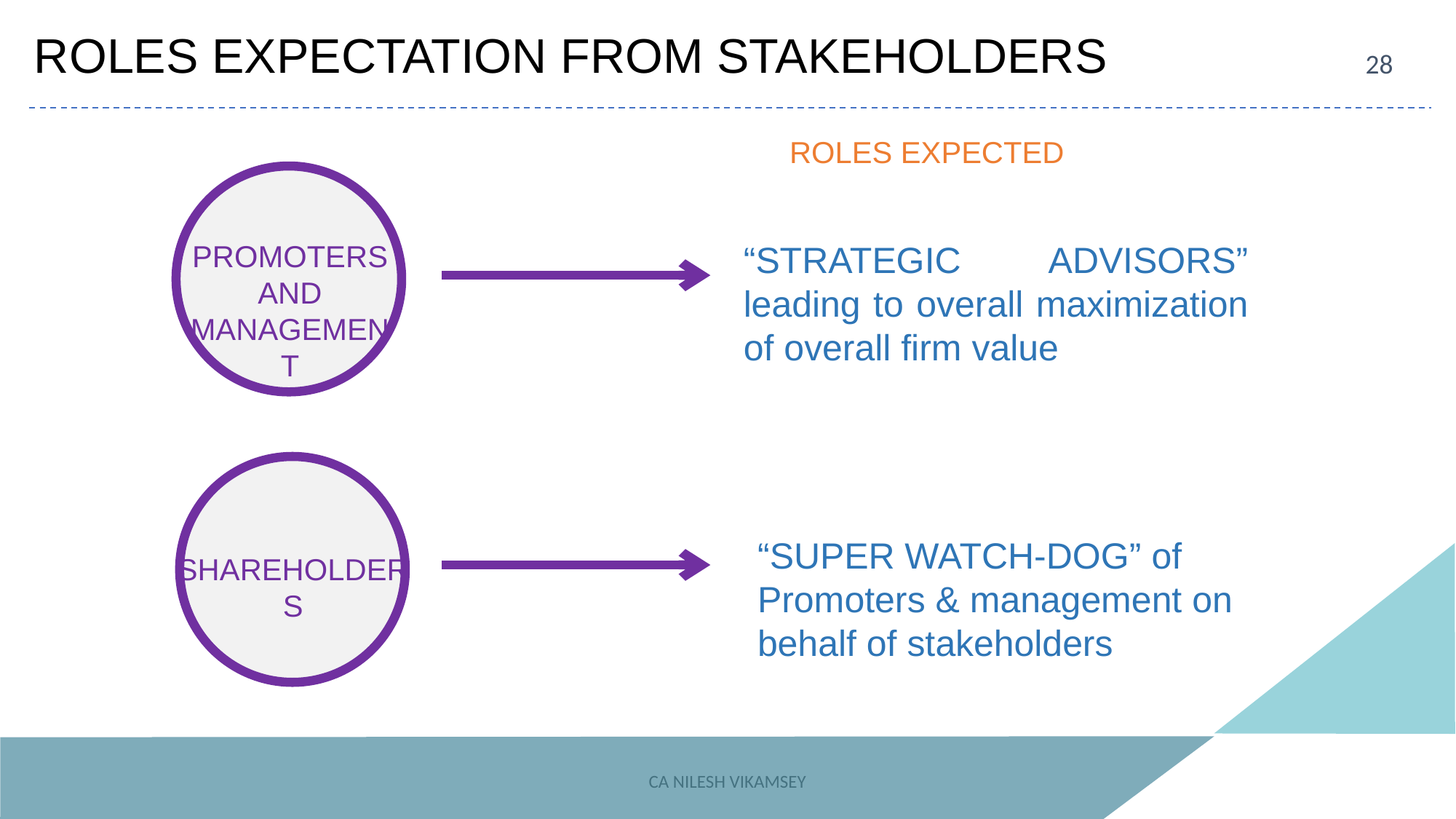

ROLES EXPECTATION FROM STAKEHOLDERS
28
ROLES EXPECTED

PROMOTERS AND MANAGEMENT
“STRATEGIC ADVISORS” leading to overall maximization of overall firm value

“SUPER WATCH-DOG” of Promoters & management on behalf of stakeholders

SHAREHOLDERS

CA NILESH VIKAMSEY